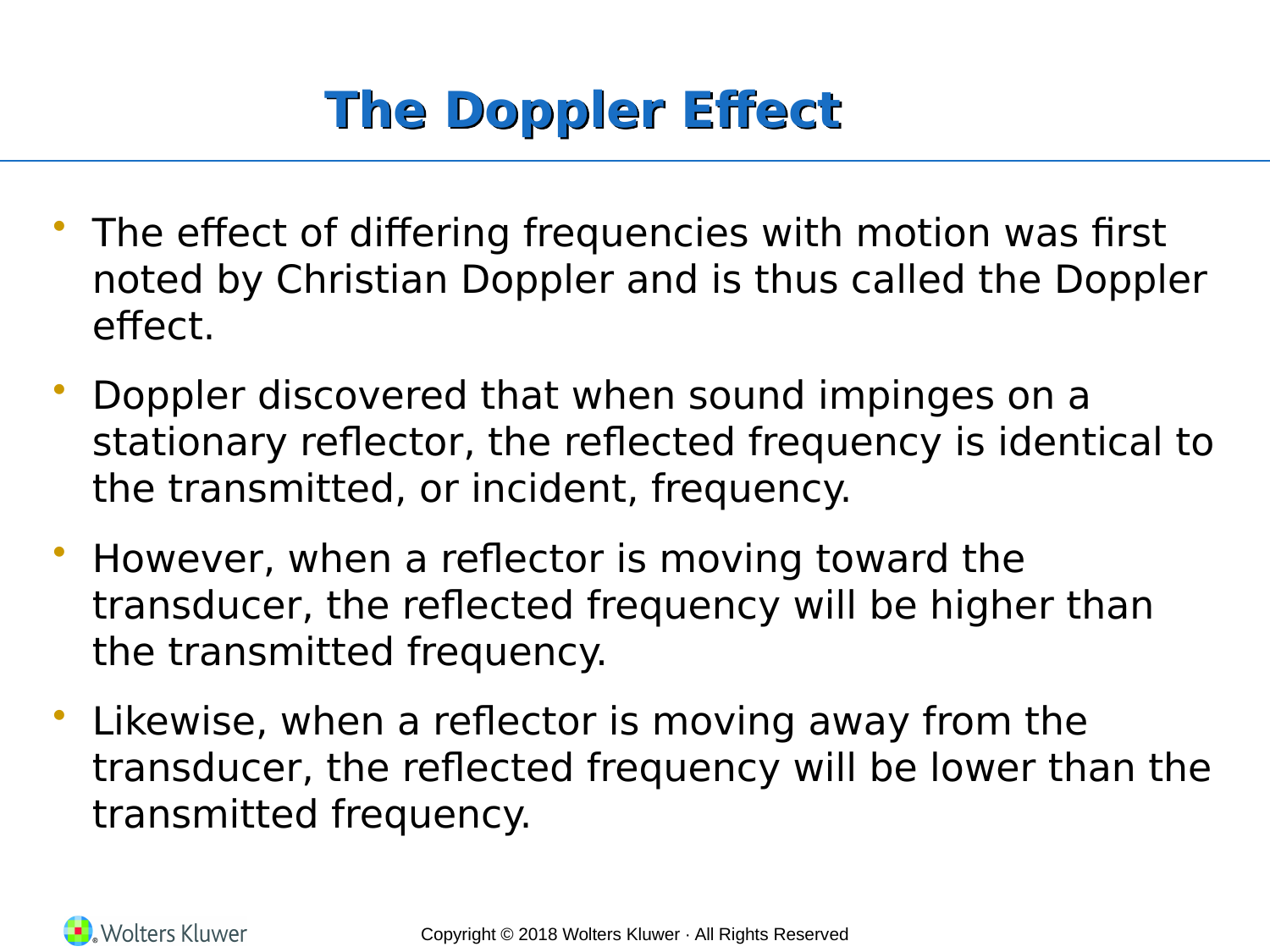

# The Doppler Effect
The effect of differing frequencies with motion was first noted by Christian Doppler and is thus called the Doppler effect.
Doppler discovered that when sound impinges on a stationary reflector, the reflected frequency is identical to the transmitted, or incident, frequency.
However, when a reflector is moving toward the transducer, the reflected frequency will be higher than the transmitted frequency.
Likewise, when a reflector is moving away from the transducer, the reflected frequency will be lower than the transmitted frequency.